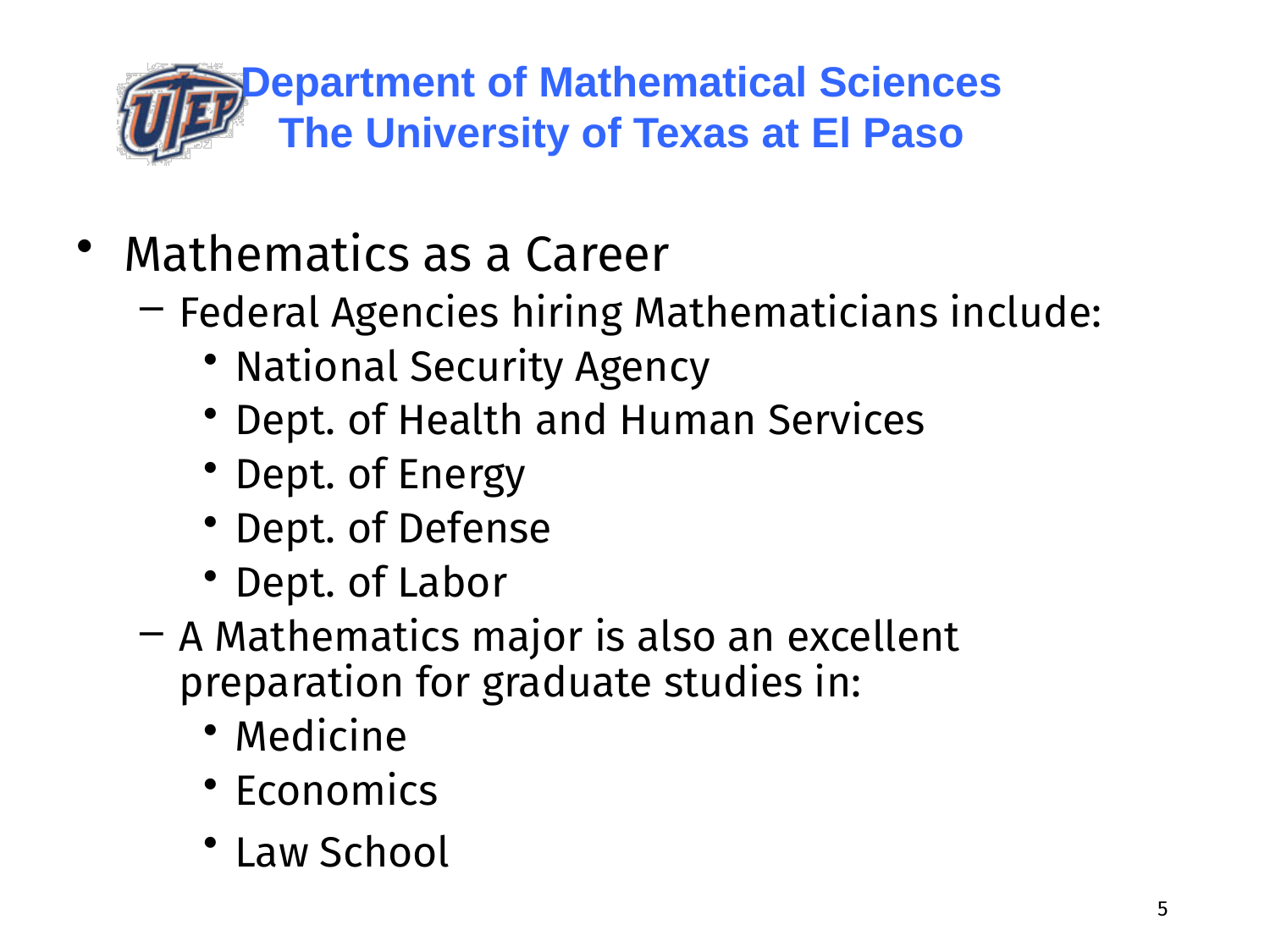

Mathematics as a Career
Federal Agencies hiring Mathematicians include:
National Security Agency
Dept. of Health and Human Services
Dept. of Energy
Dept. of Defense
Dept. of Labor
A Mathematics major is also an excellent preparation for graduate studies in:
Medicine
Economics
Law School